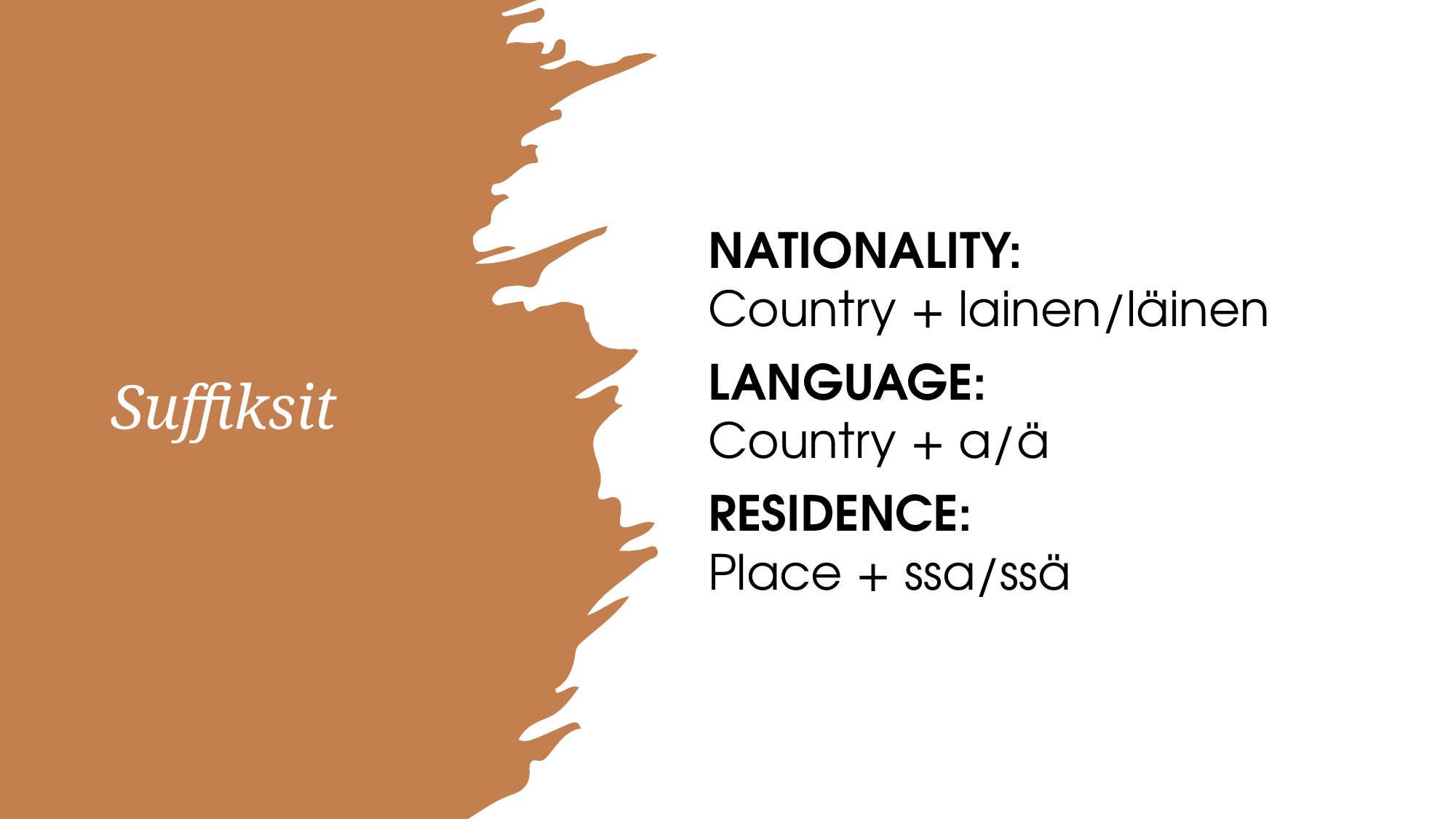

# Suffiksit
NATIONALITY:
Country + lainen/läinen
LANGUAGE:
Country + a/ä
RESIDENCE:
Place + ssa/ssä